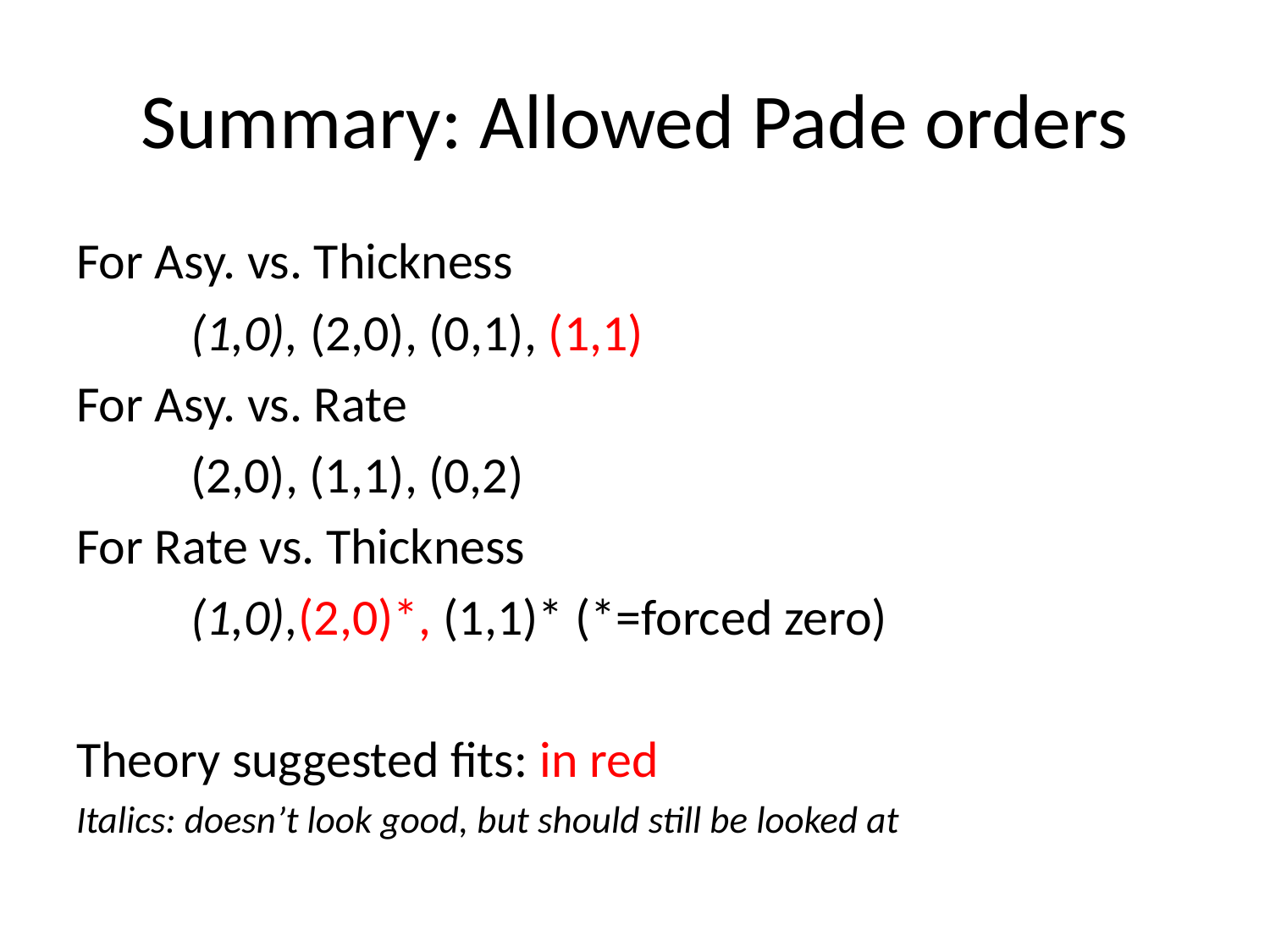

# Summary: Allowed Pade orders
For Asy. vs. Thickness
	(1,0), (2,0), (0,1), (1,1)
For Asy. vs. Rate
	(2,0), (1,1), (0,2)
For Rate vs. Thickness
	(1,0),(2,0)*, (1,1)* (*=forced zero)

Theory suggested fits: in red
Italics: doesn’t look good, but should still be looked at